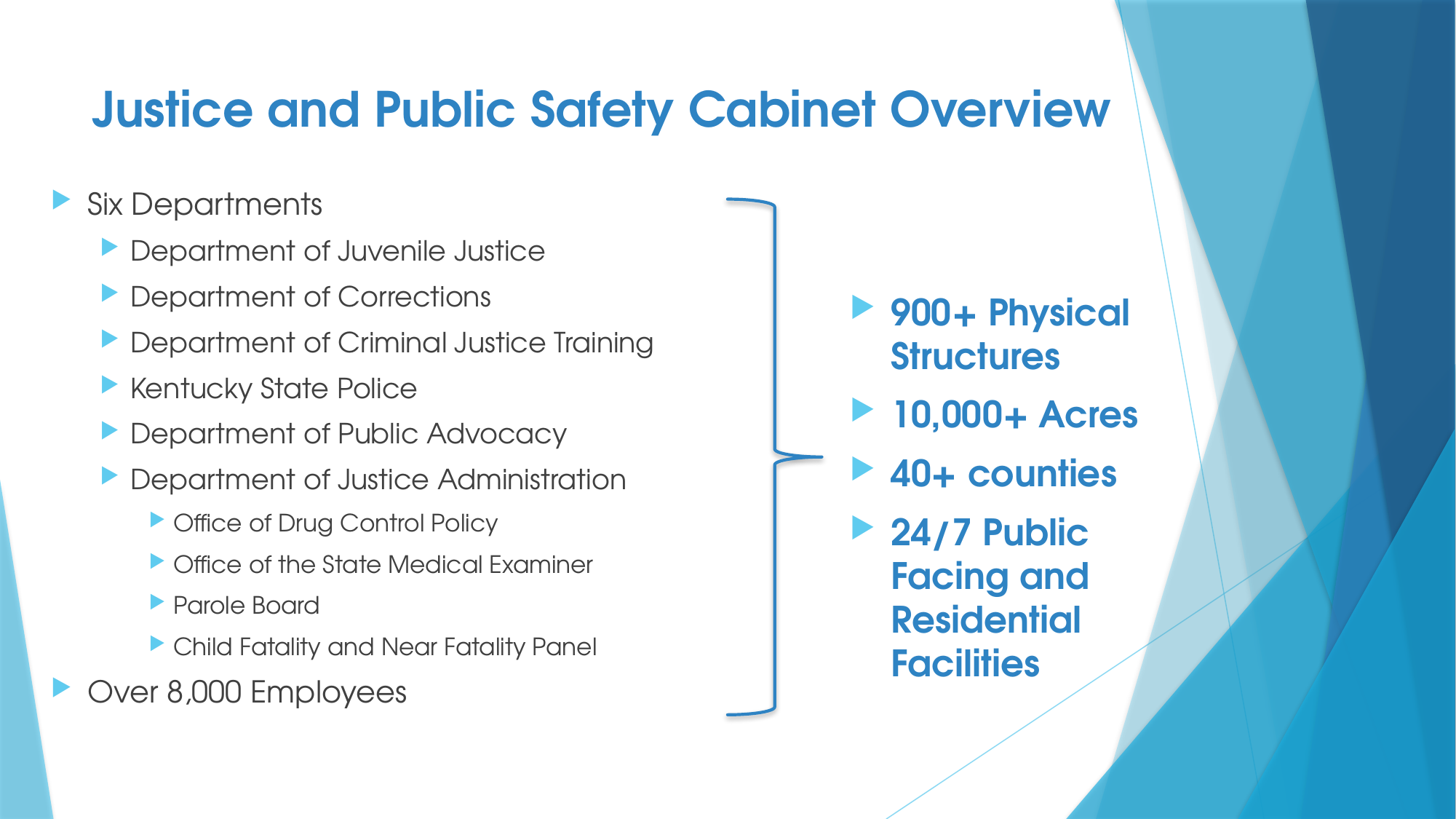

# Justice and Public Safety Cabinet Overview
Six Departments
Department of Juvenile Justice
Department of Corrections
Department of Criminal Justice Training
Kentucky State Police
Department of Public Advocacy
Department of Justice Administration
Office of Drug Control Policy
Office of the State Medical Examiner
Parole Board
Child Fatality and Near Fatality Panel
Over 8,000 Employees

900+ Physical Structures
10,000+ Acres
40+ counties
24/7 Public Facing and Residential Facilities